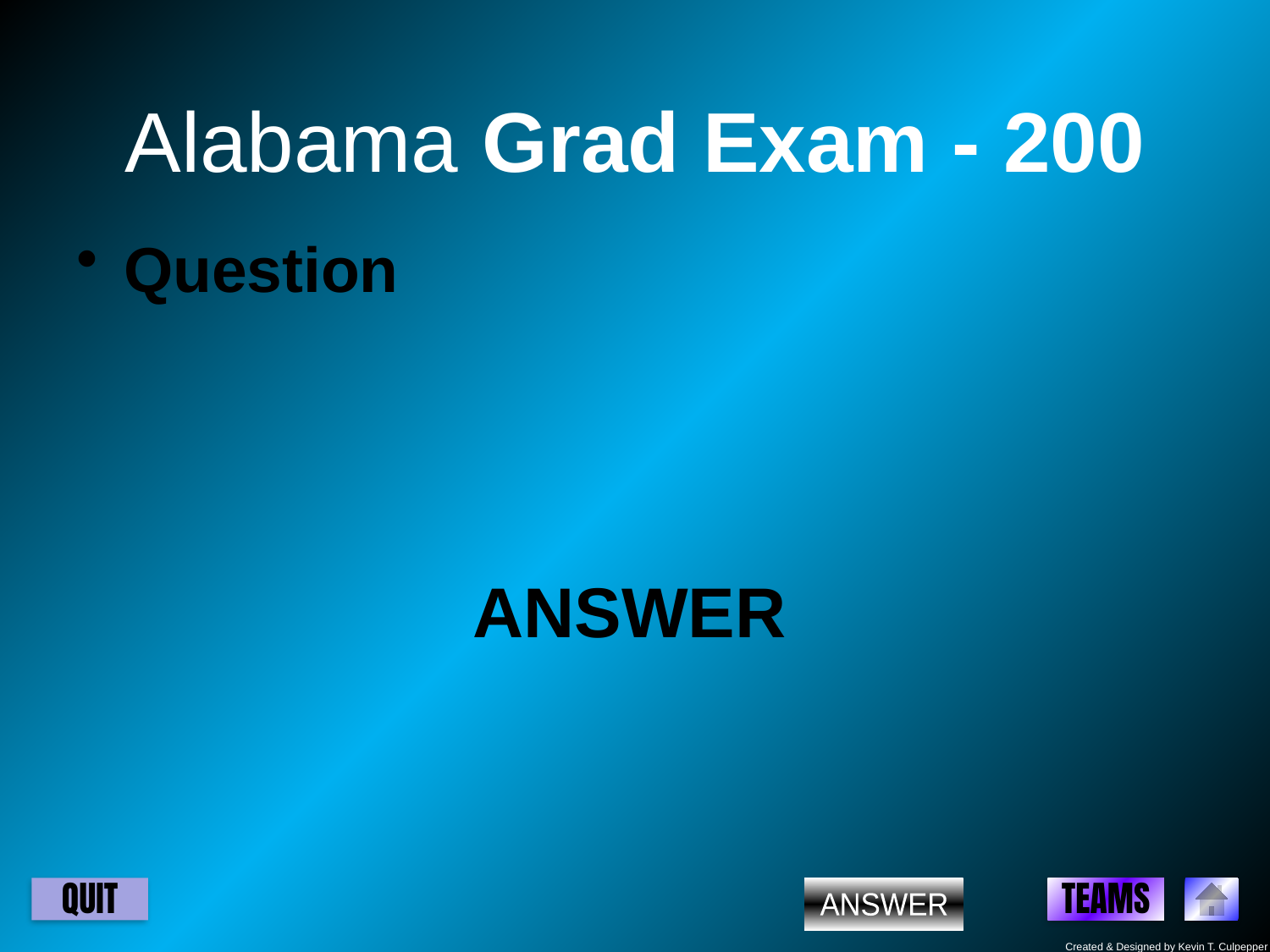

# Alabama Grad Exam - 200
Question
ANSWER

ANSWER